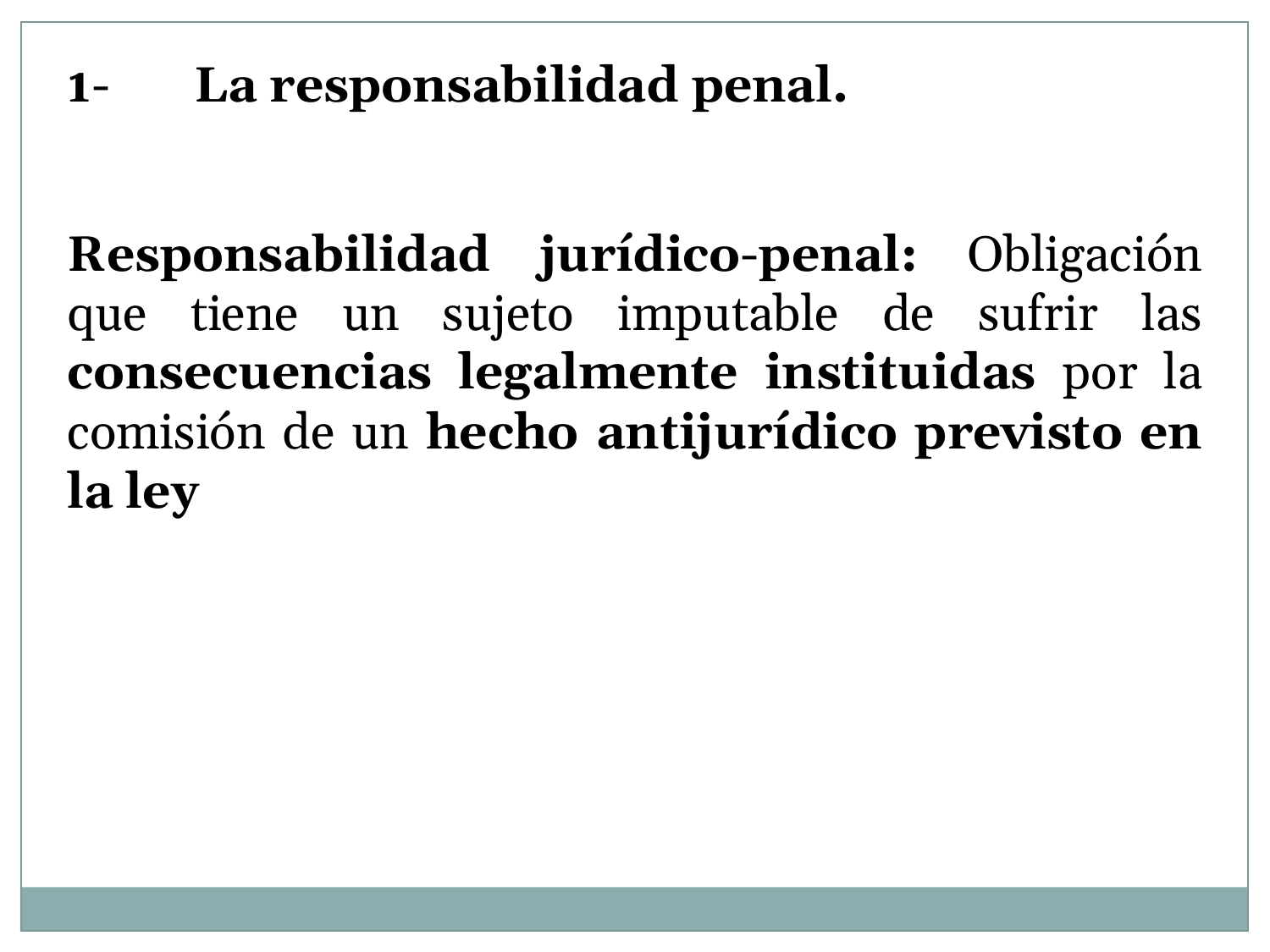

1-	La responsabilidad penal.

Responsabilidad jurídico-penal: Obligación que tiene un sujeto imputable de sufrir las consecuencias legalmente instituidas por la comisión de un hecho antijurídico previsto en la ley